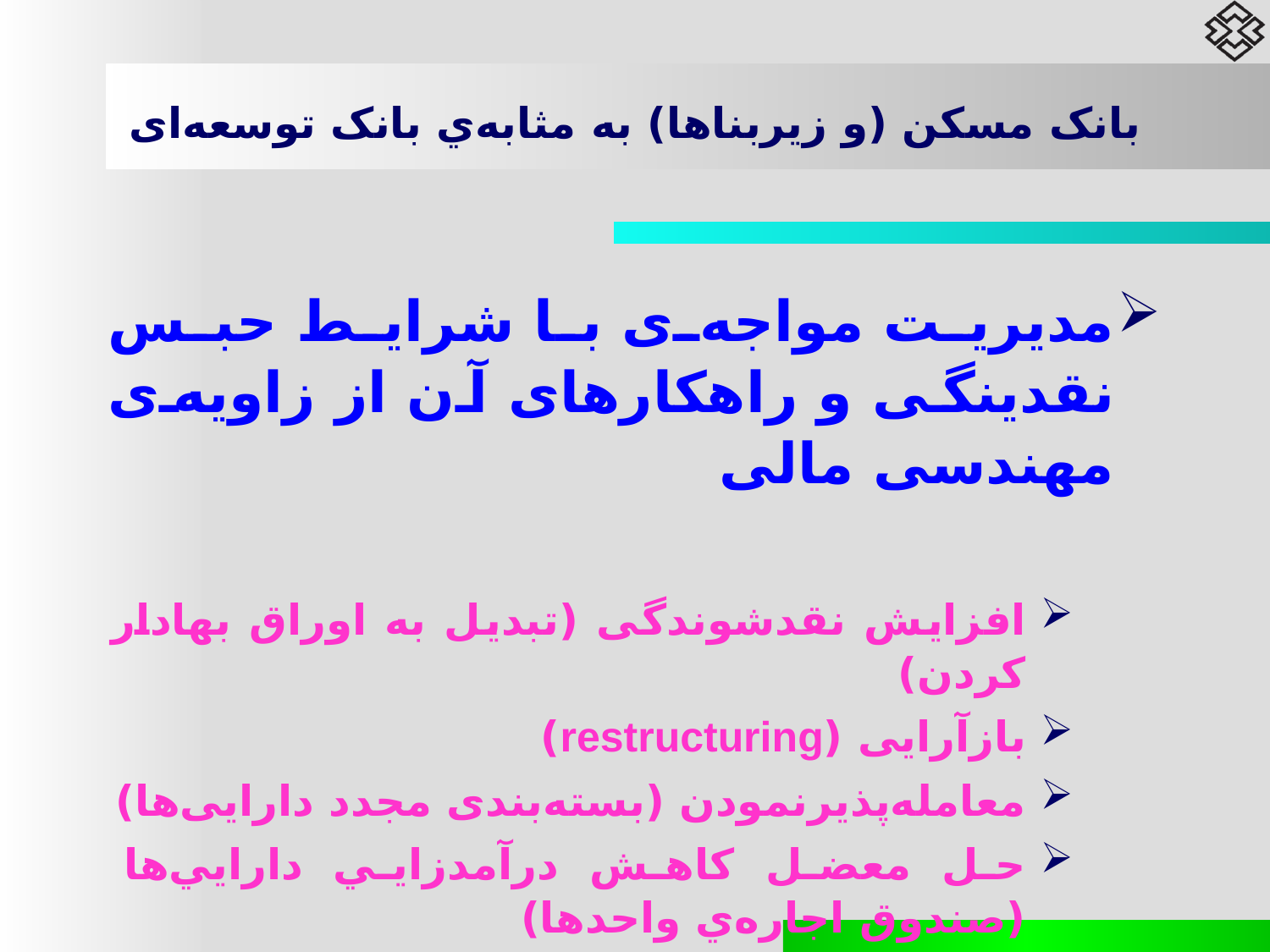

# بانک مسکن (و زیربناها) به مثابه‌ي بانک توسعه‌ای
مدیریت مواجه‌ی با شرایط حبس نقدینگی و راهکارهای آن از زاویه‌ی مهندسی مالی

افزایش نقدشوندگی (تبدیل به اوراق بهادار کردن)
بازآرایی (restructuring)
معامله‌پذیرنمودن (بسته‌بندی مجدد دارایی‌ها)
حل معضل کاهش درآمدزايي دارايي‌ها (صندوق اجاره‌ي واحدها)